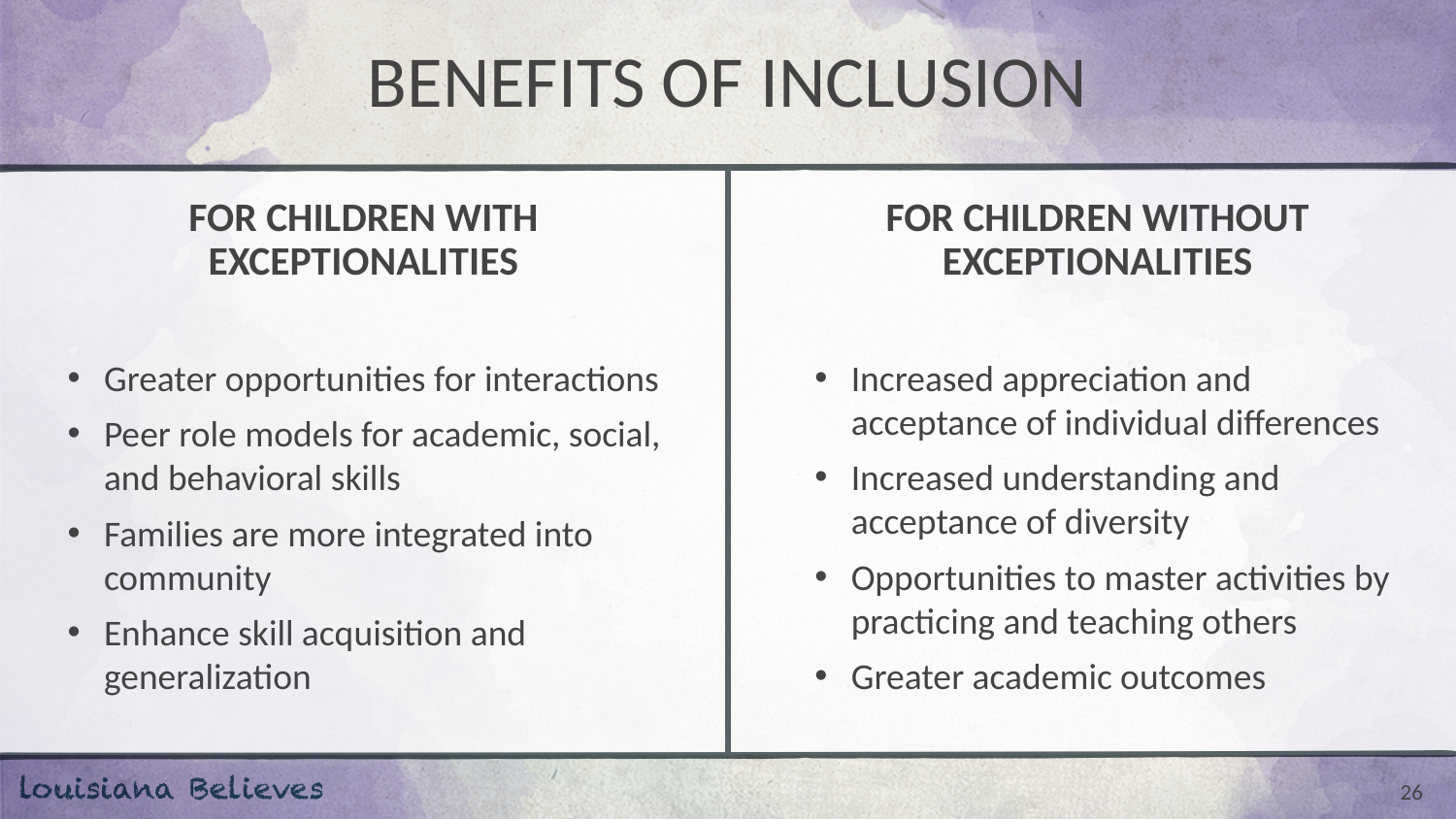

# BENEFITS OF INCLUSION
FOR CHILDREN WITH EXCEPTIONALITIES

Greater opportunities for interactions
Peer role models for academic, social, and behavioral skills
Families are more integrated into community
Enhance skill acquisition and generalization
FOR CHILDREN WITHOUT EXCEPTIONALITIES

Increased appreciation and acceptance of individual differences
Increased understanding and acceptance of diversity
Opportunities to master activities by practicing and teaching others
Greater academic outcomes